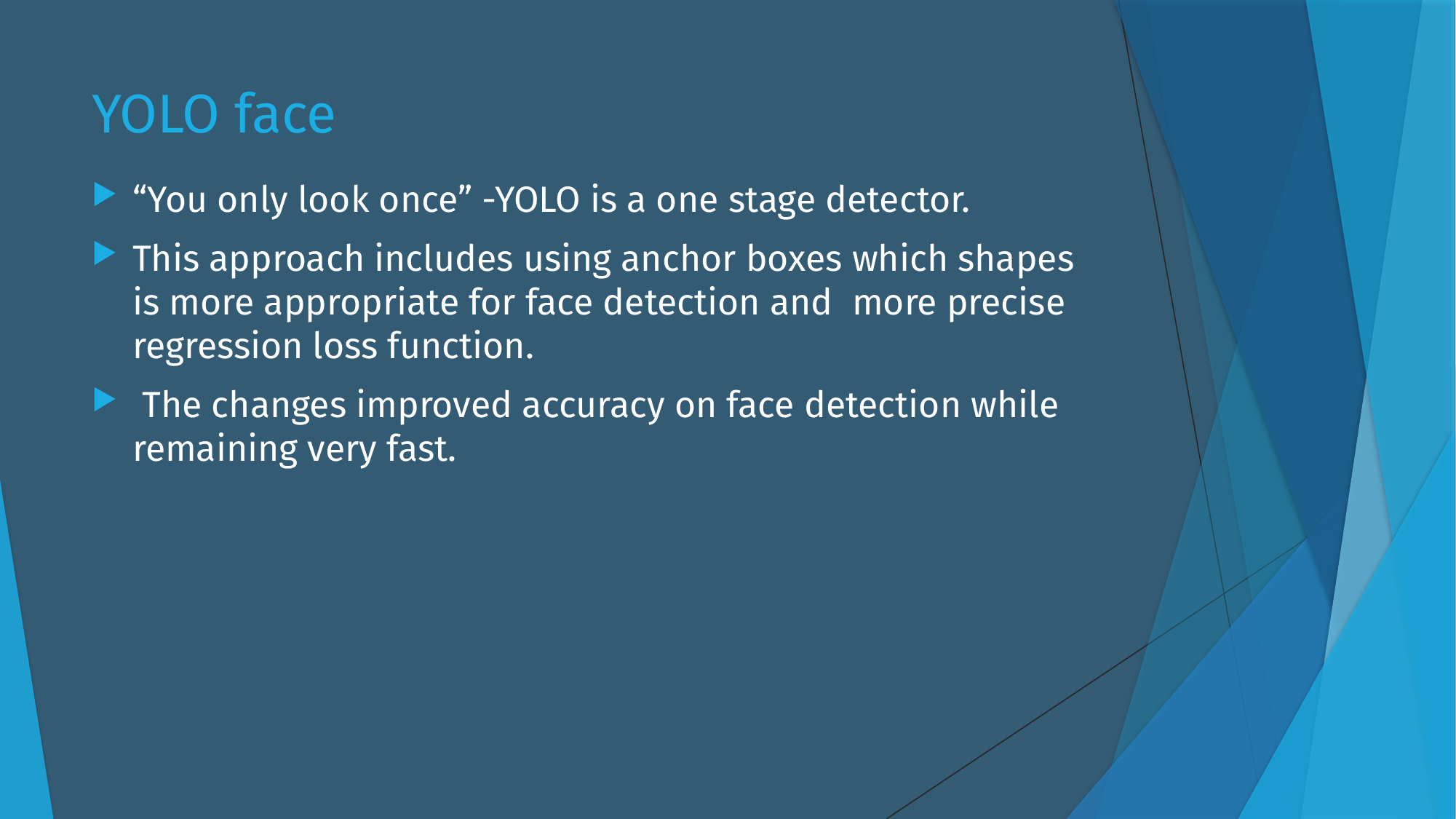

# YOLO face
“You only look once” -YOLO is a one stage detector.
This approach includes using anchor boxes which shapes is more appropriate for face detection and  more precise regression loss function.
 The changes improved accuracy on face detection while remaining very fast.